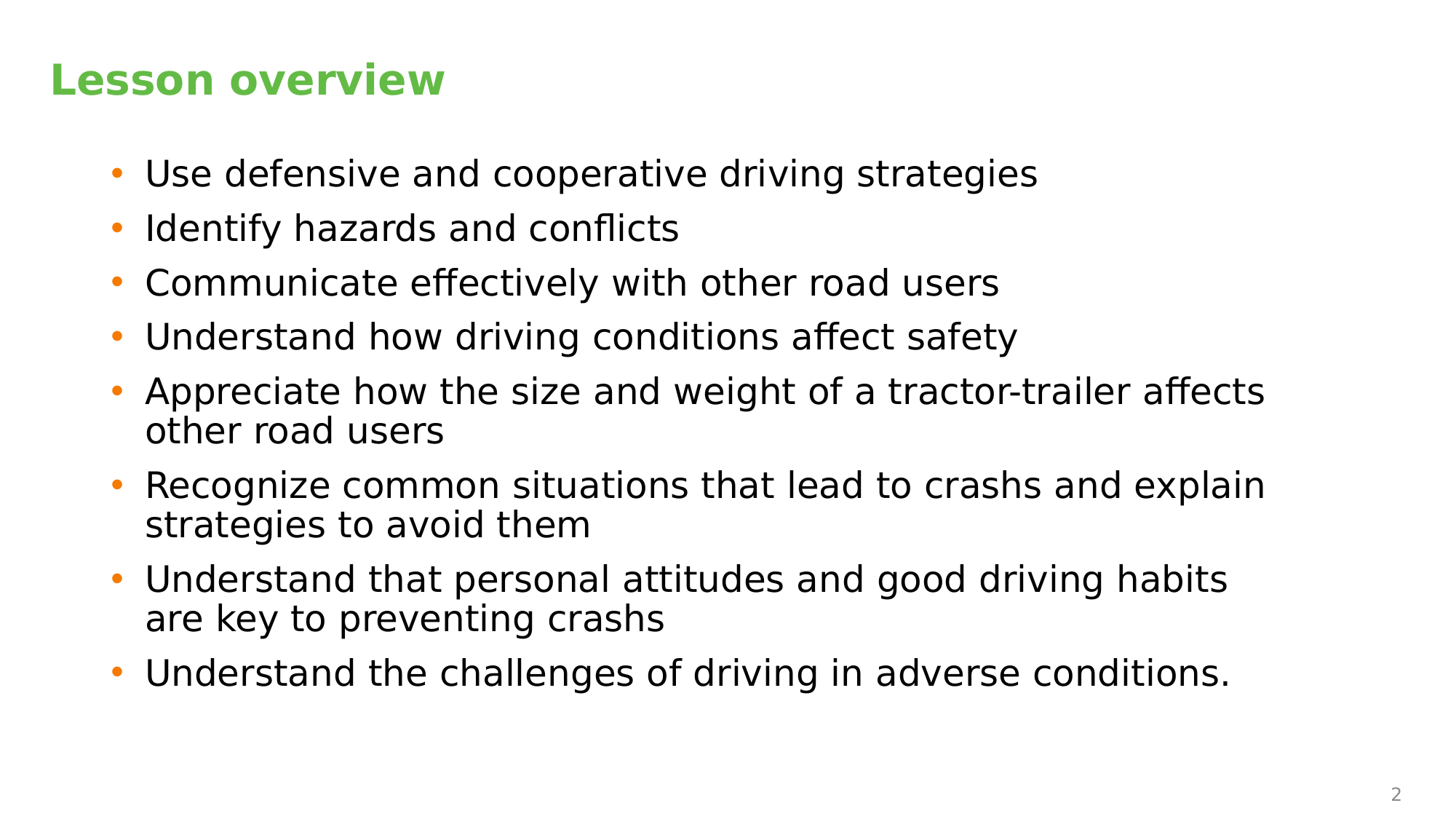

# Lesson overview
Use defensive and cooperative driving strategies
Identify hazards and conflicts
Communicate effectively with other road users
Understand how driving conditions affect safety
Appreciate how the size and weight of a tractor-trailer affects other road users
Recognize common situations that lead to crashs and explain strategies to avoid them
Understand that personal attitudes and good driving habits are key to preventing crashs
Understand the challenges of driving in adverse conditions.

2